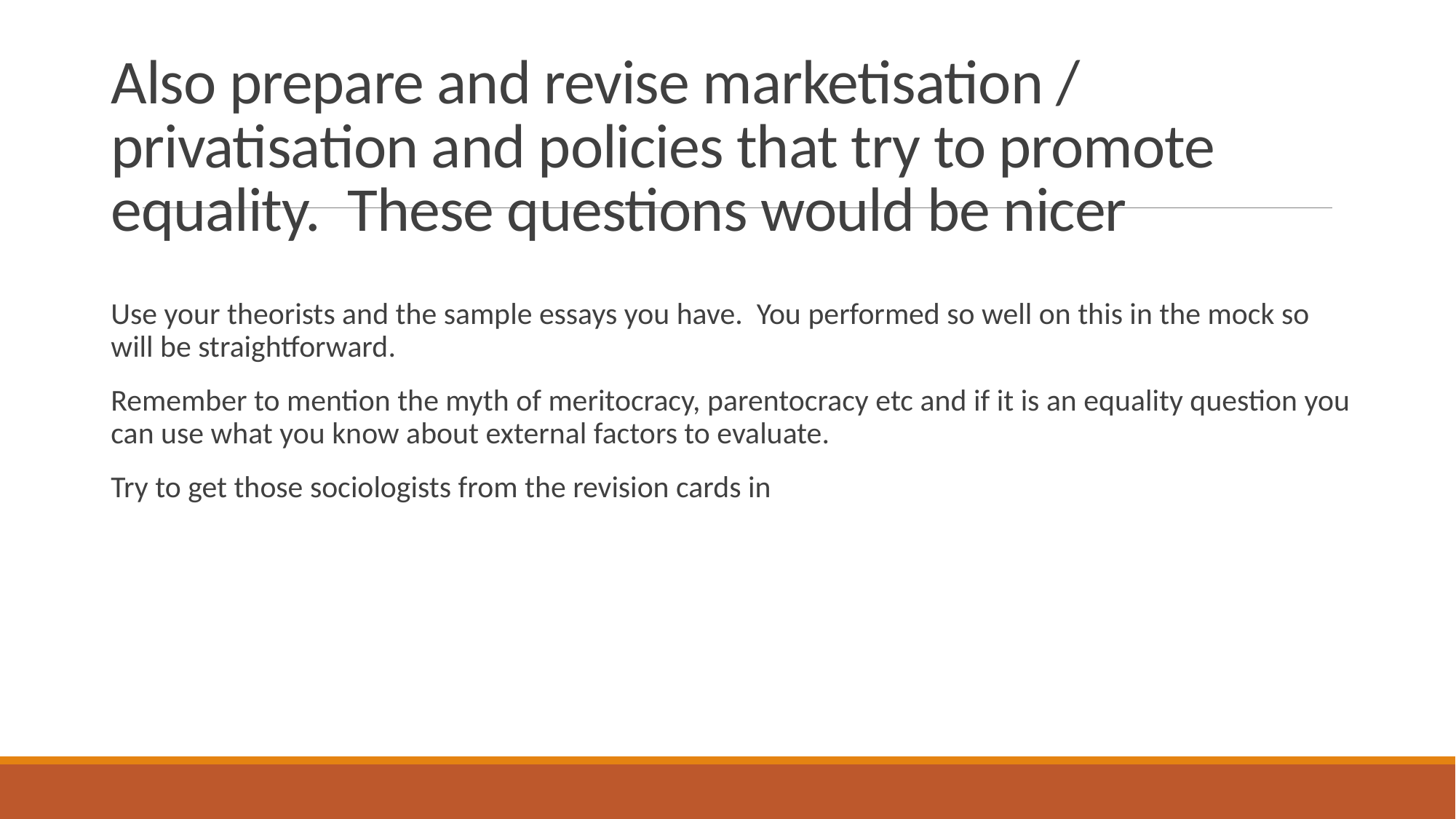

# Also prepare and revise marketisation / privatisation and policies that try to promote equality.  These questions would be nicer
Use your theorists and the sample essays you have.  You performed so well on this in the mock so will be straightforward.
Remember to mention the myth of meritocracy, parentocracy etc and if it is an equality question you can use what you know about external factors to evaluate.
Try to get those sociologists from the revision cards in